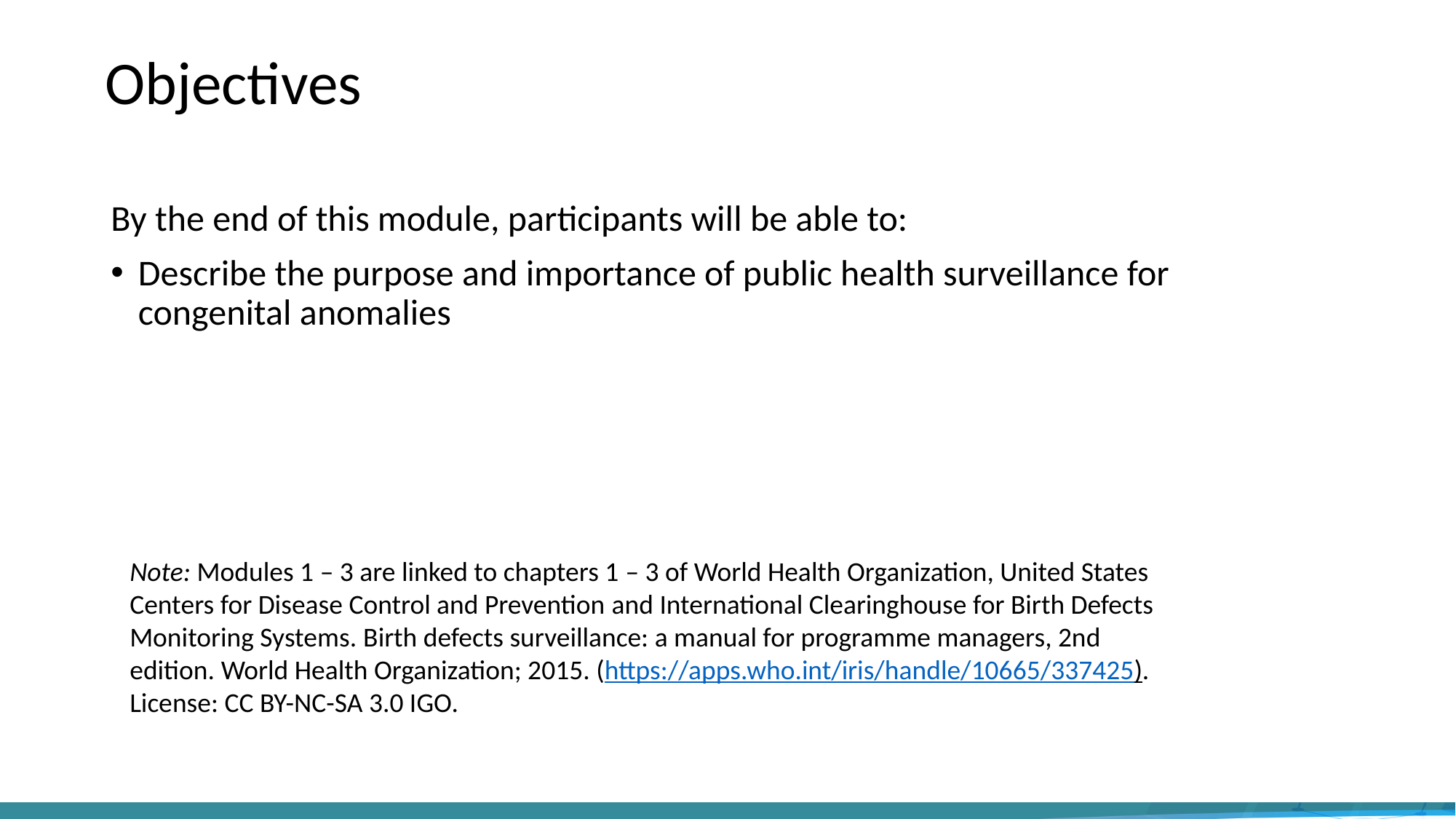

# Objectives
By the end of this module, participants will be able to:​
Describe the purpose and importance of public health surveillance for congenital anomalies
Note: Modules 1 – 3 are linked to chapters 1 – 3 of World Health Organization, United States Centers for Disease Control and Prevention and International Clearinghouse for Birth Defects Monitoring Systems. Birth defects surveillance: a manual for programme managers, 2nd edition. World Health Organization; 2015. (https://apps.who.int/iris/handle/10665/337425). License: CC BY-NC-SA 3.0 IGO.